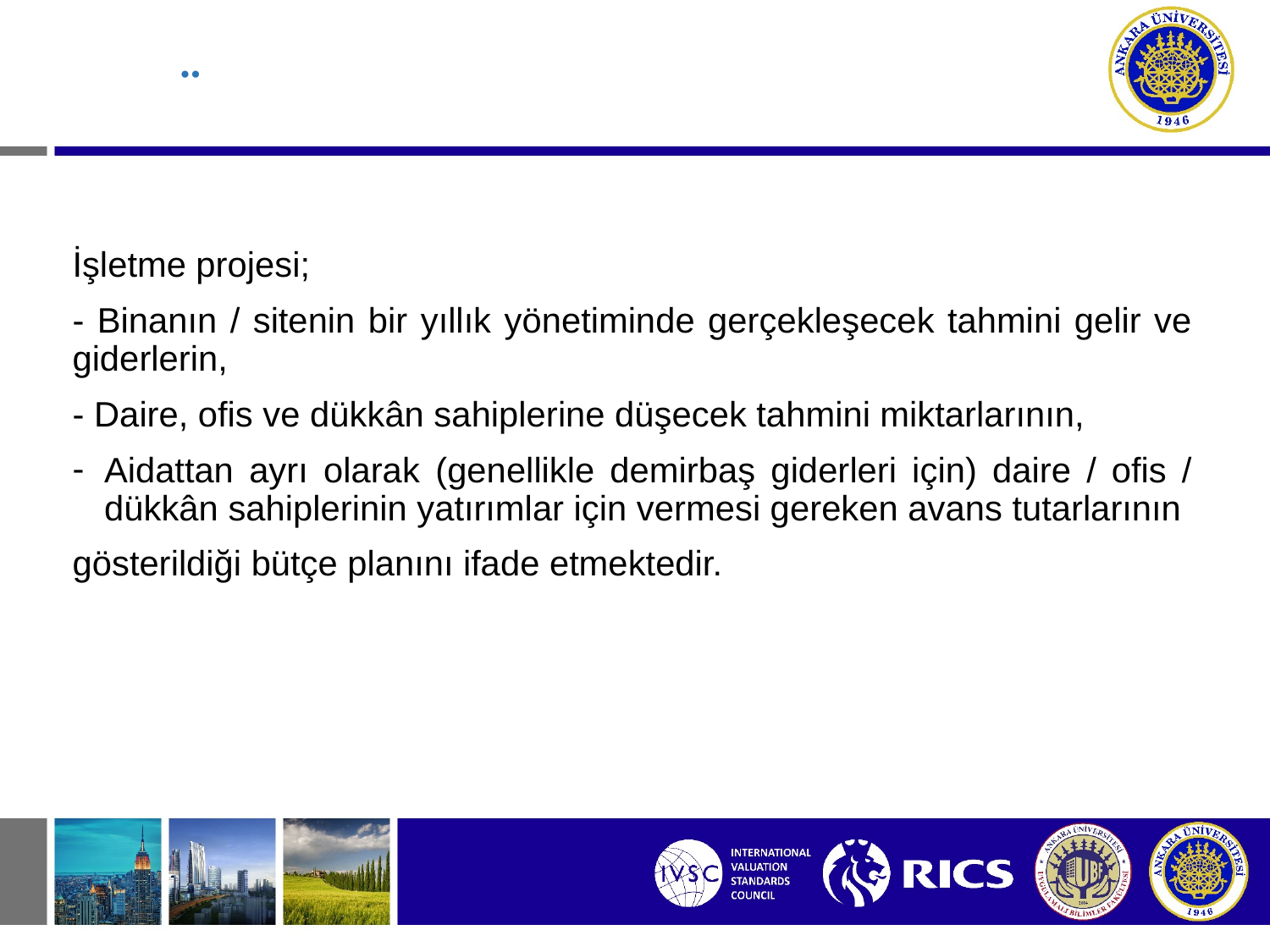

# ..

İşletme projesi;
- Binanın / sitenin bir yıllık yönetiminde gerçekleşecek tahmini gelir ve giderlerin,
- Daire, ofis ve dükkân sahiplerine düşecek tahmini miktarlarının,
Aidattan ayrı olarak (genellikle demirbaş giderleri için) daire / ofis / dükkân sahiplerinin yatırımlar için vermesi gereken avans tutarlarının
gösterildiği bütçe planını ifade etmektedir.